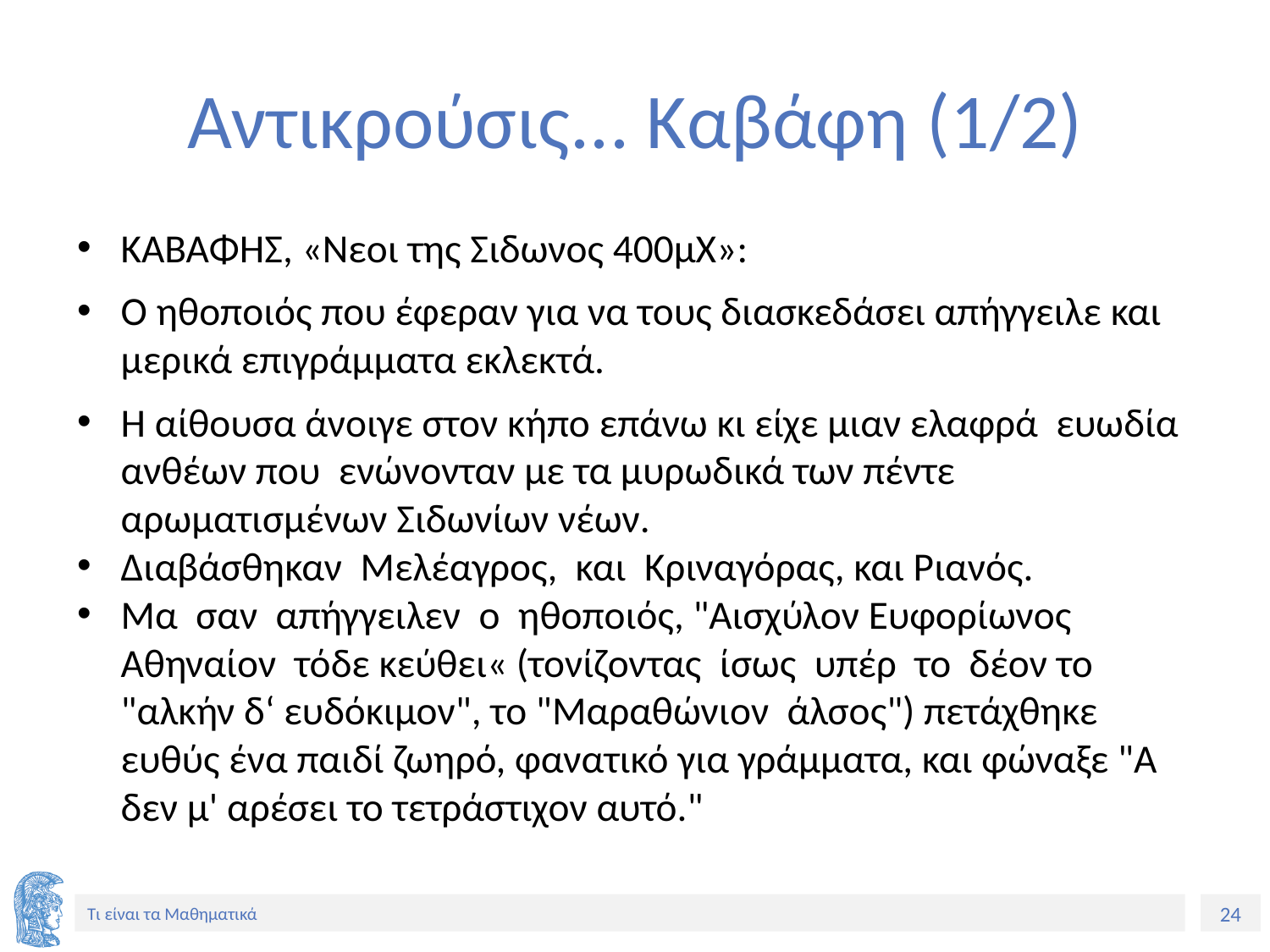

# Αντικρούσις... Καβάφη (1/2)
ΚΑΒΑΦΗΣ, «Νεοι της Σιδωνος 400μΧ»:
Ο ηθοποιός που έφεραν για να τους διασκεδάσει απήγγειλε και μερικά επιγράμματα εκλεκτά.
Η αίθουσα άνοιγε στον κήπο επάνω κι είχε μιαν ελαφρά  ευωδία  ανθέων που  ενώνονταν με τα μυρωδικά των πέντε  αρωματισμένων Σιδωνίων νέων.
Διαβάσθηκαν  Μελέαγρος,  και  Κριναγόρας, και Ριανός.
Μα  σαν  απήγγειλεν  ο  ηθοποιός, "Αισχύλον Ευφορίωνος Αθηναίον  τόδε κεύθει« (τονίζοντας  ίσως  υπέρ  το  δέον το  "αλκήν δ‘ ευδόκιμον", το "Μαραθώνιον  άλσος") πετάχθηκε  ευθύς ένα παιδί ζωηρό, φανατικό για γράμματα, και φώναξε "Α δεν μ' αρέσει το τετράστιχον αυτό."